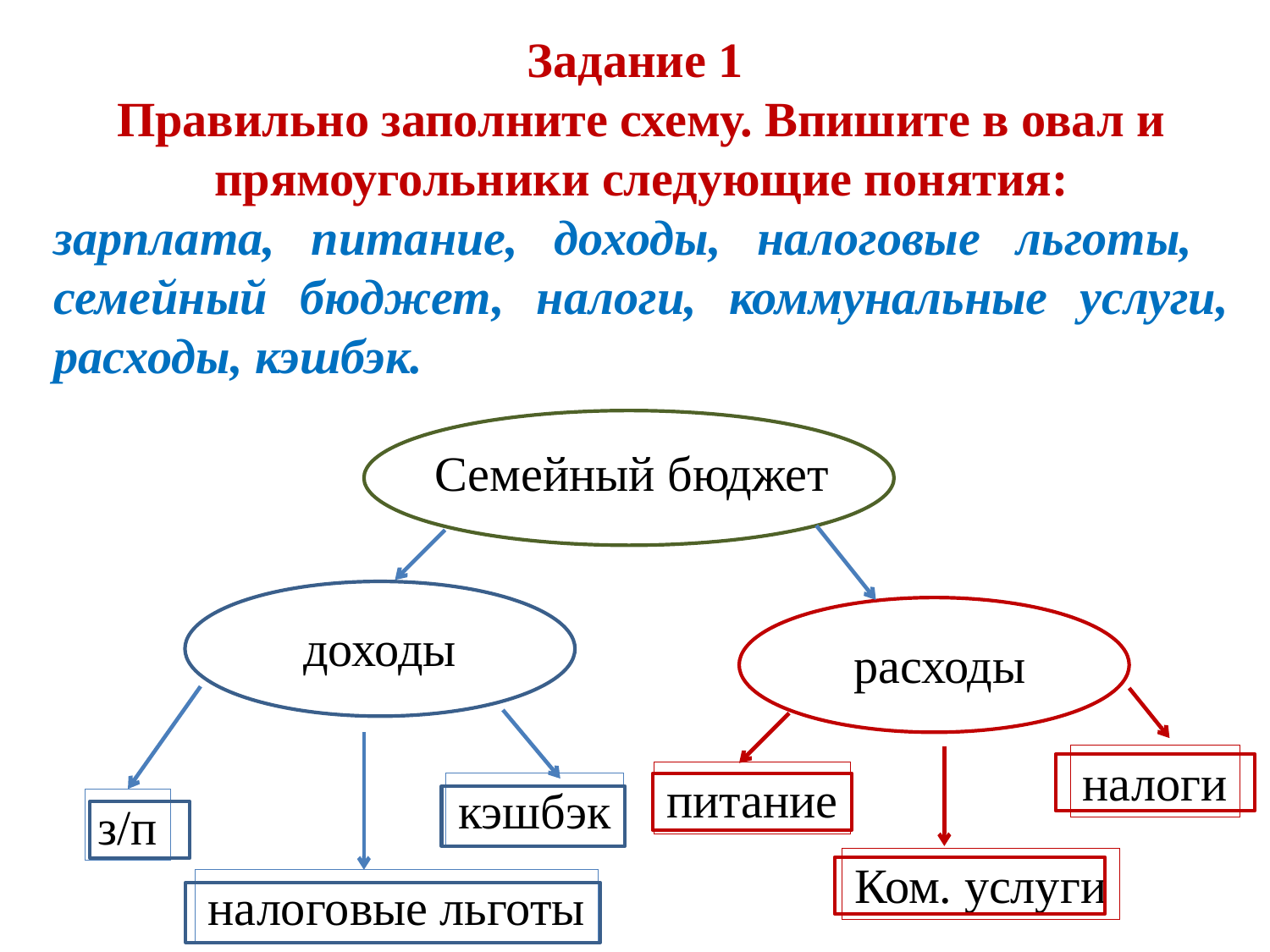

Задание 1
Правильно заполните схему. Впишите в овал и прямоугольники следующие понятия:
зарплата, питание, доходы, налоговые льготы,  семейный бюджет, налоги, коммунальные услуги, расходы, кэшбэк.

Семейный бюджет
доходы
расходы

налоги

питание
кэшбэк

з/п

Ком. услуги

налоговые льготы